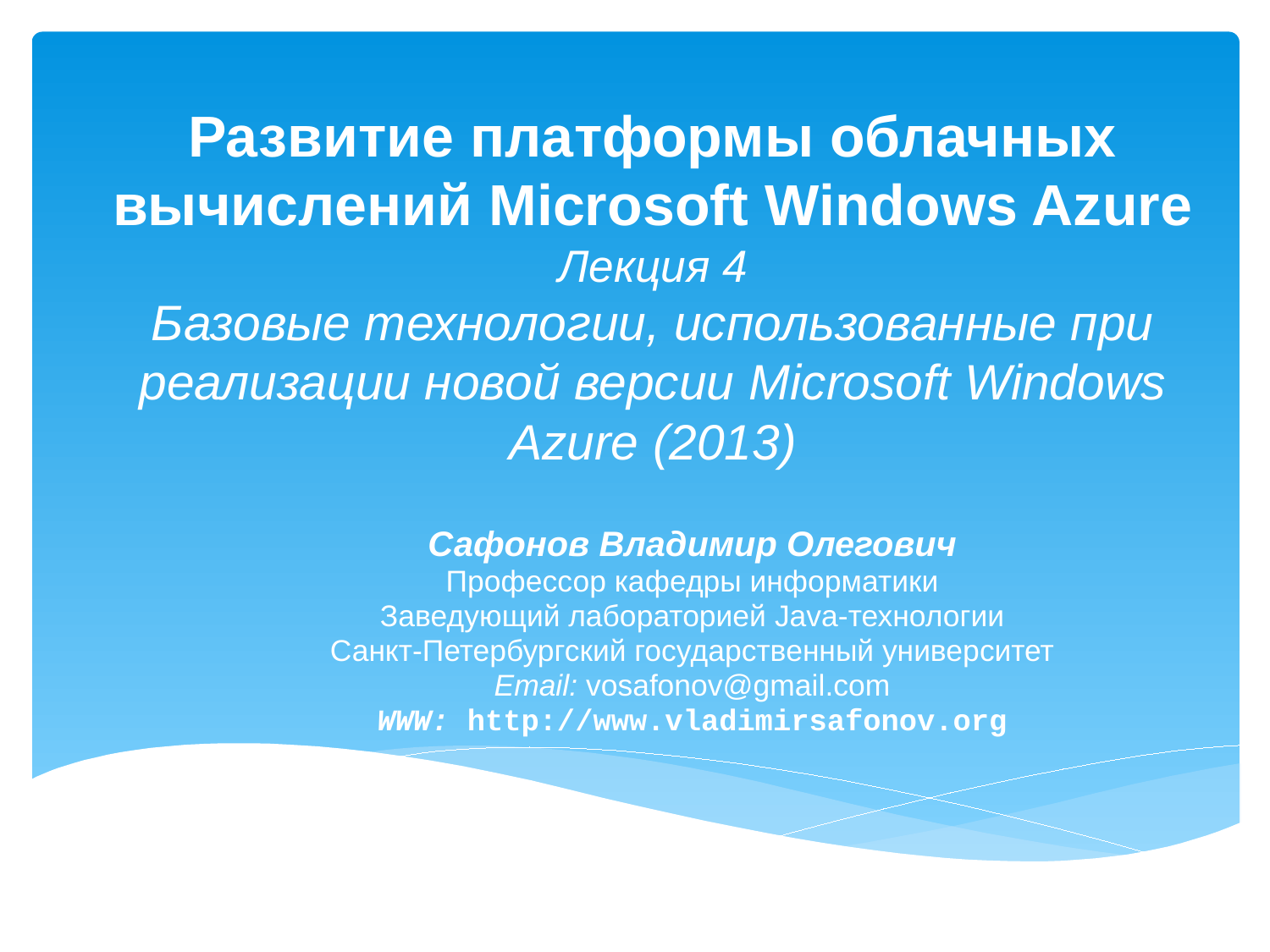

# Развитие платформы облачных вычислений Microsoft Windows Azure Лекция 4 Базовые технологии, использованные при реализации новой версии Microsoft Windows Azure (2013)

Сафонов Владимир Олегович
Профессор кафедры информатики
Заведующий лабораторией Java-технологии
Санкт-Петербургский государственный университет
Email: vosafonov@gmail.com
WWW: http://www.vladimirsafonov.org